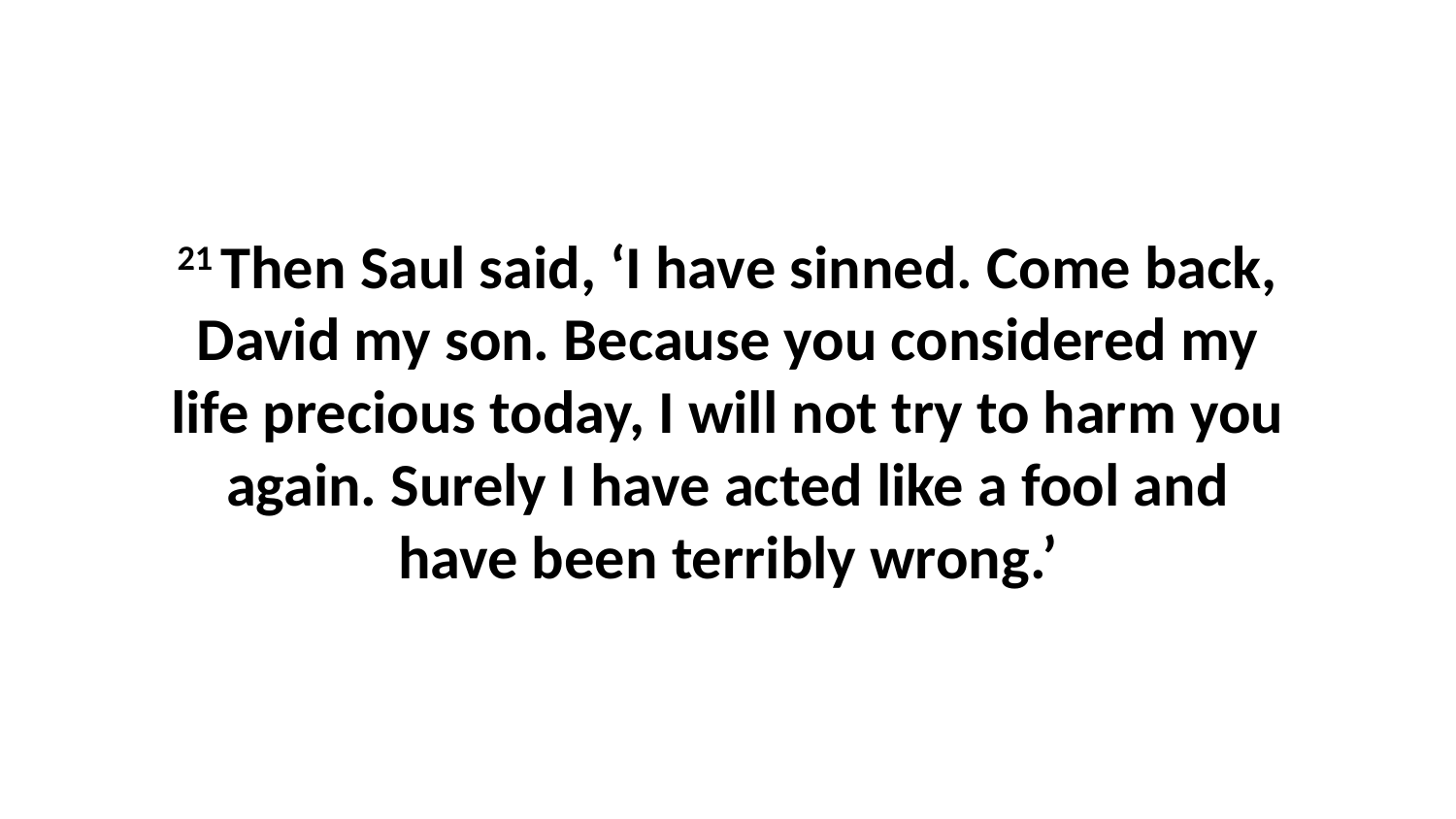

21 Then Saul said, ‘I have sinned. Come back, David my son. Because you considered my life precious today, I will not try to harm you again. Surely I have acted like a fool and have been terribly wrong.’